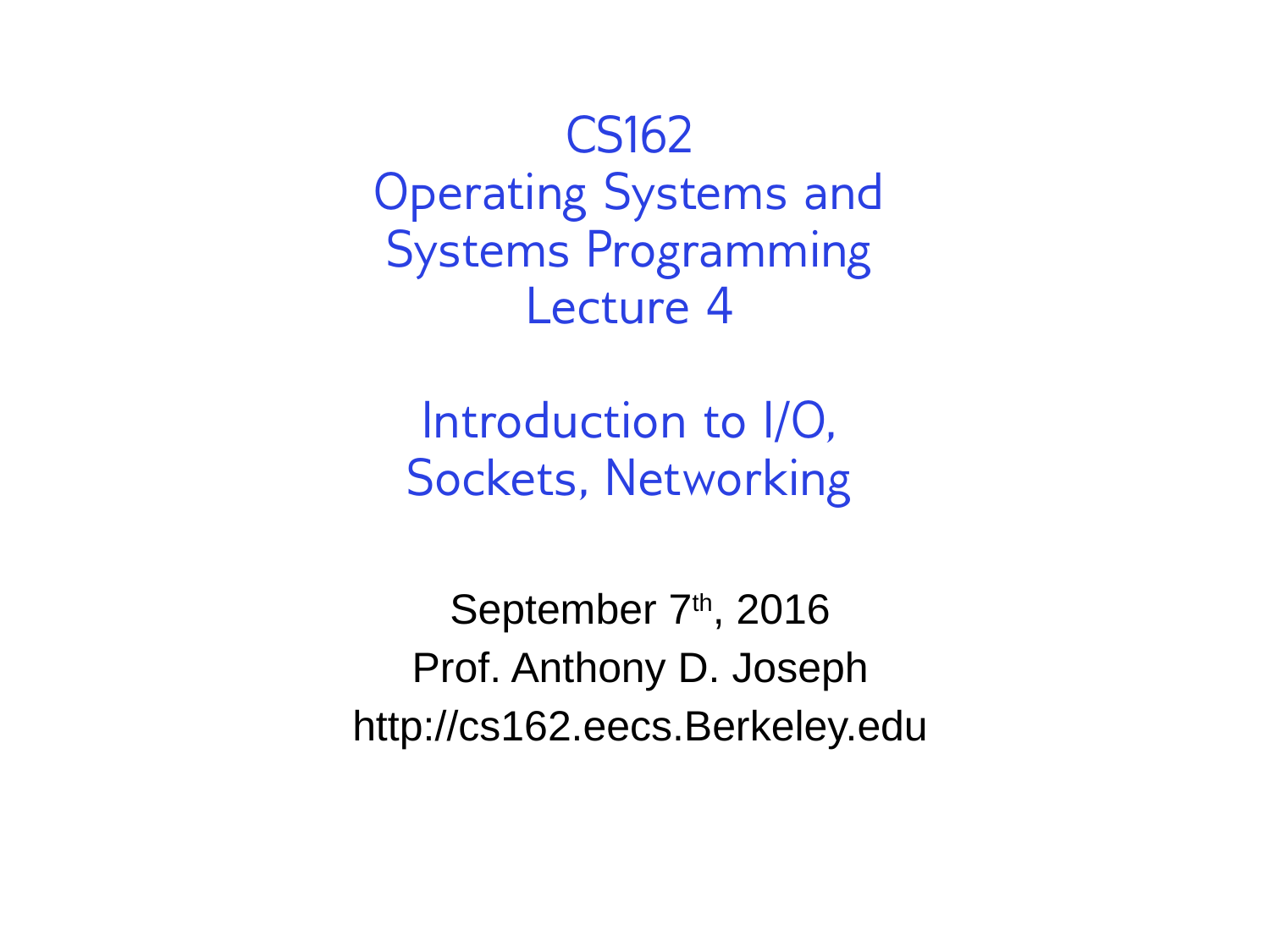

# CS162 Operating Systems and Systems Programming Lecture 4 Introduction to I/O, Sockets, Networking
September 7th, 2016
Prof. Anthony D. Joseph
http://cs162.eecs.Berkeley.edu